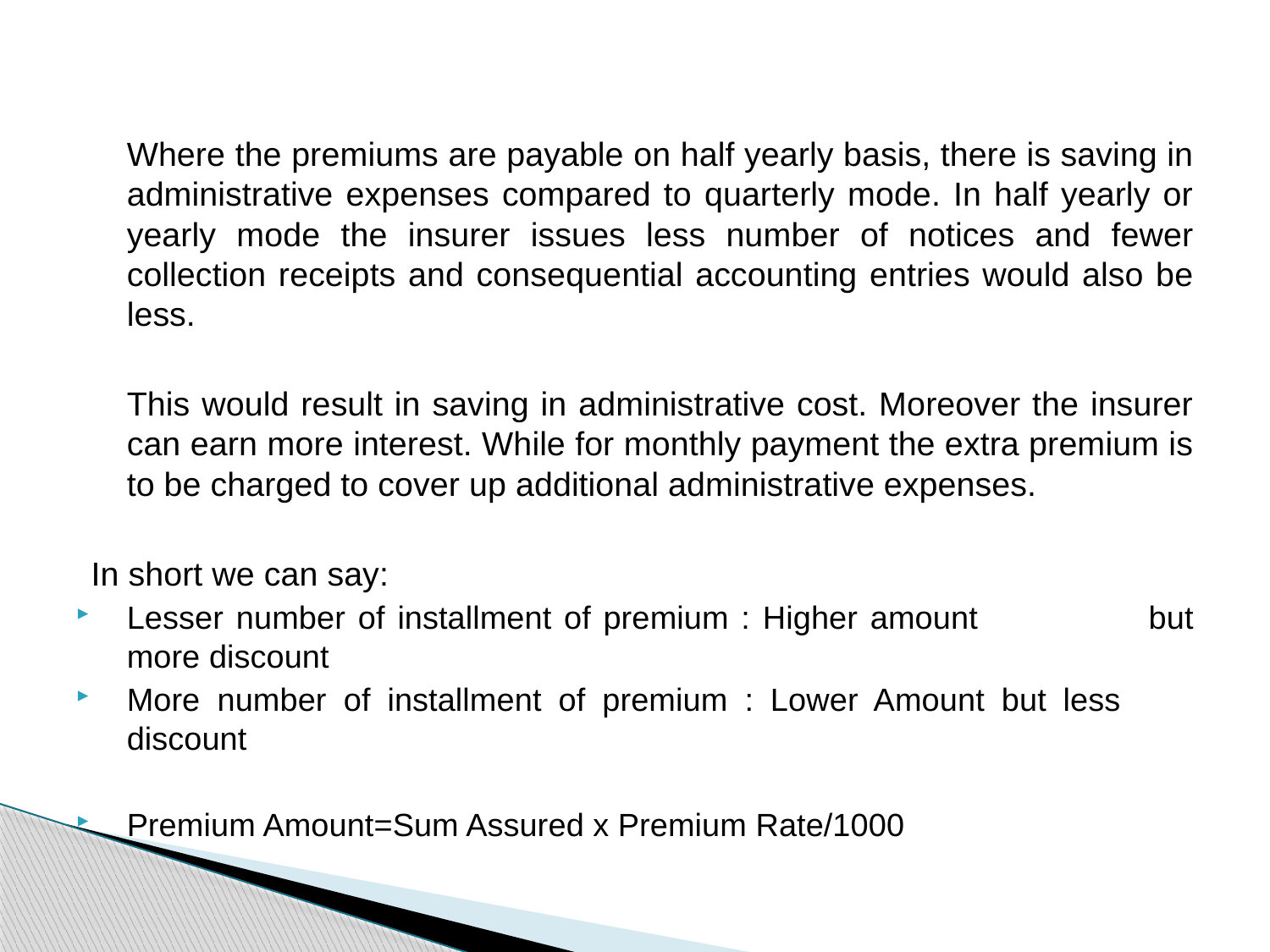

#
	Where the premiums are payable on half yearly basis, there is saving in administrative expenses compared to quarterly mode. In half yearly or yearly mode the insurer issues less number of notices and fewer collection receipts and consequential accounting entries would also be less.

	This would result in saving in administrative cost. Moreover the insurer can earn more interest. While for monthly payment the extra premium is to be charged to cover up additional administrative expenses.

In short we can say:
Lesser number of installment of premium : Higher amount 						        but more discount
More number of installment of premium : Lower Amount but less 						discount

Premium Amount=Sum Assured x Premium Rate/1000